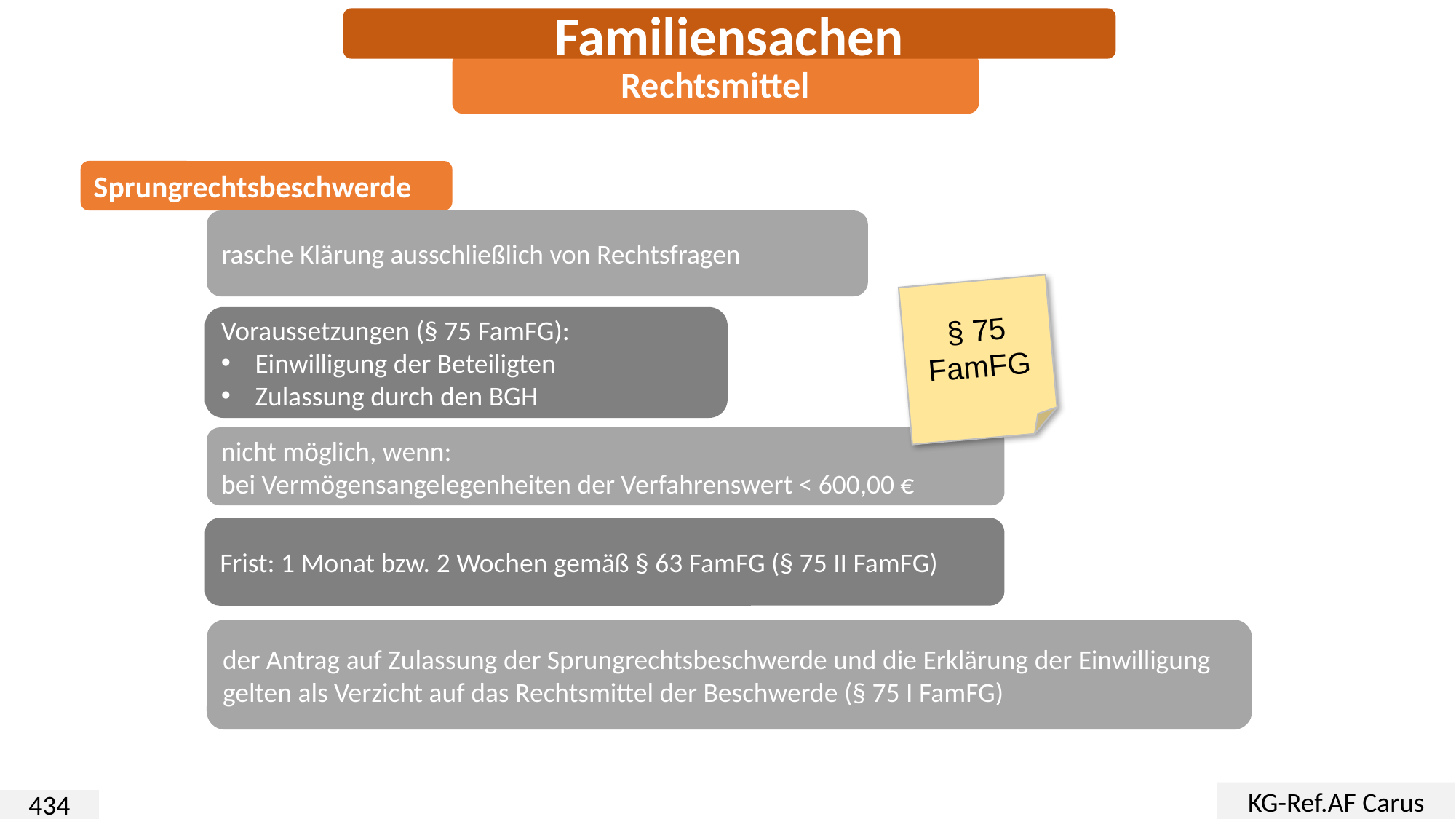

Familiensachen
Rechtsmittel
Sprungrechtsbeschwerde
rasche Klärung ausschließlich von Rechtsfragen
§ 75
FamFG
Voraussetzungen (§ 75 FamFG):
Einwilligung der Beteiligten
Zulassung durch den BGH
nicht möglich, wenn:
bei Vermögensangelegenheiten der Verfahrenswert < 600,00 €
Frist: 1 Monat bzw. 2 Wochen gemäß § 63 FamFG (§ 75 II FamFG)
der Antrag auf Zulassung der Sprungrechtsbeschwerde und die Erklärung der Einwilligung gelten als Verzicht auf das Rechtsmittel der Beschwerde (§ 75 I FamFG)
KG-Ref.AF Carus
434